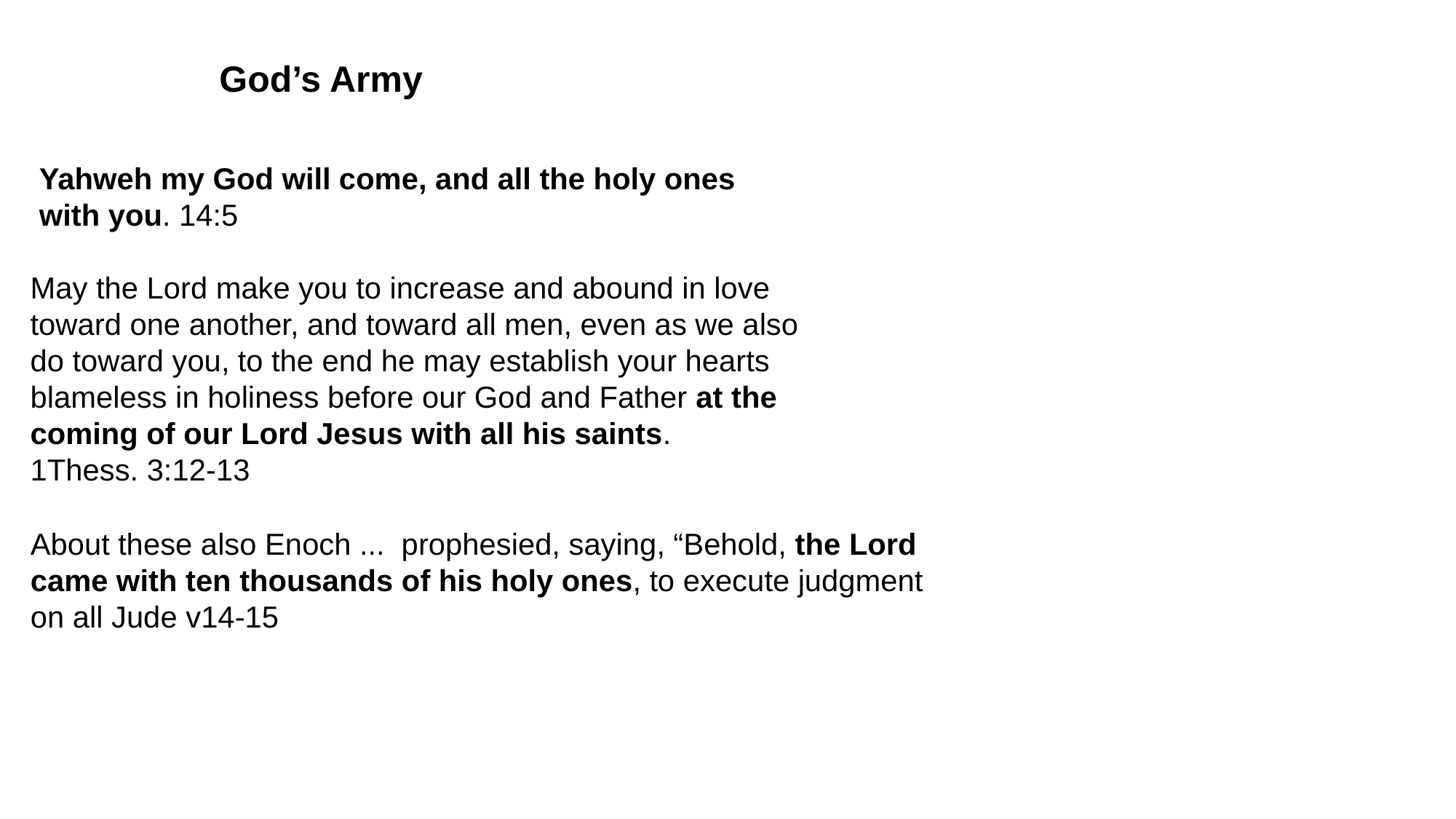

God’s Army
Yahweh my God will come, and all the holy ones
with you. 14:5
May the Lord make you to increase and abound in love
toward one another, and toward all men, even as we also
do toward you, to the end he may establish your hearts
blameless in holiness before our God and Father at the
coming of our Lord Jesus with all his saints.
1Thess. 3:12-13
About these also Enoch ...  prophesied, saying, “Behold, the Lord
came with ten thousands of his holy ones, to execute judgment
on all Jude v14-15